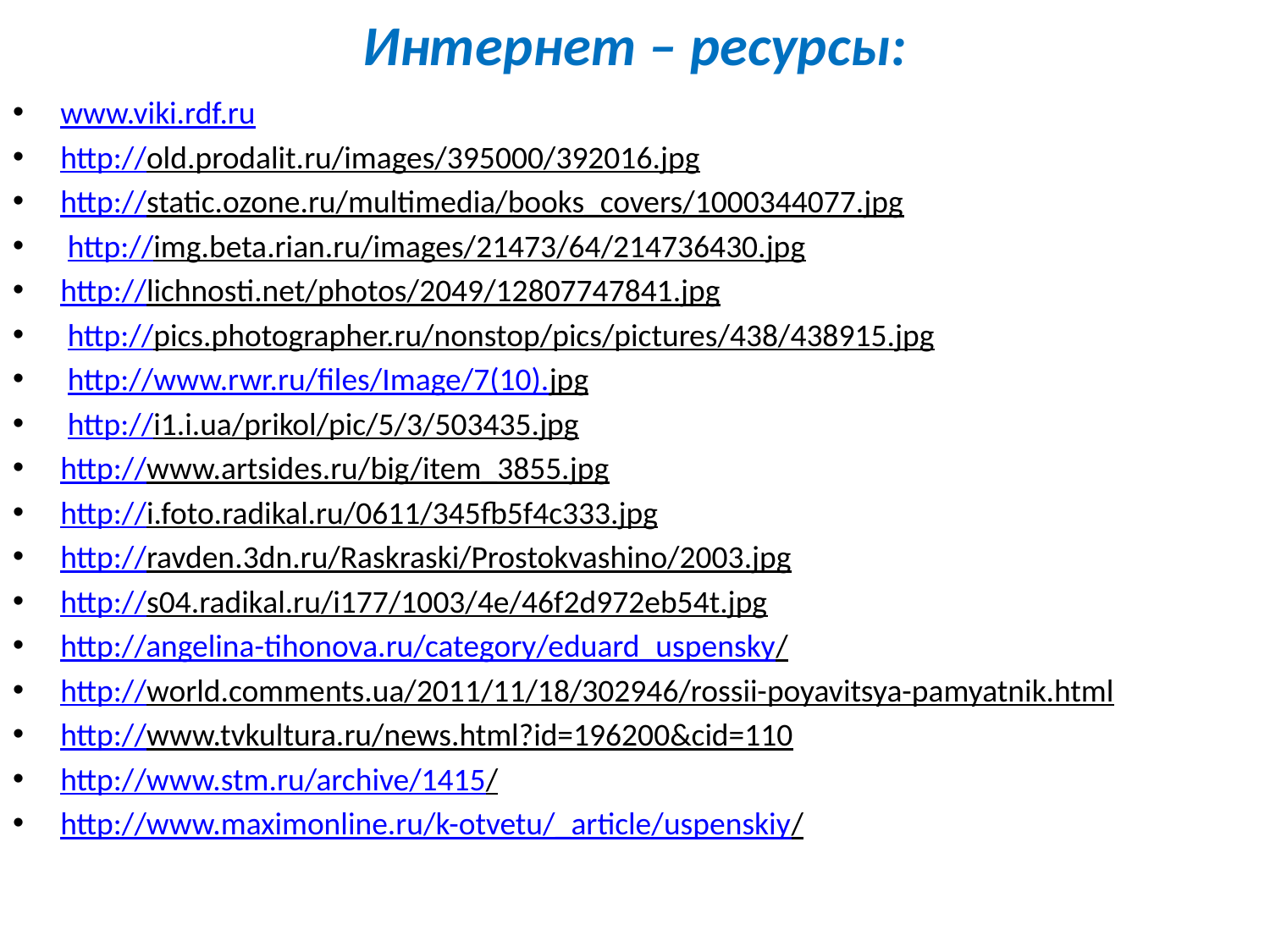

# Интернет – ресурсы:
www.viki.rdf.ru
http://old.prodalit.ru/images/395000/392016.jpg
http://static.ozone.ru/multimedia/books_covers/1000344077.jpg
 http://img.beta.rian.ru/images/21473/64/214736430.jpg
http://lichnosti.net/photos/2049/12807747841.jpg
 http://pics.photographer.ru/nonstop/pics/pictures/438/438915.jpg
 http://www.rwr.ru/files/Image/7(10).jpg
 http://i1.i.ua/prikol/pic/5/3/503435.jpg
http://www.artsides.ru/big/item_3855.jpg
http://i.foto.radikal.ru/0611/345fb5f4c333.jpg
http://ravden.3dn.ru/Raskraski/Prostokvashino/2003.jpg
http://s04.radikal.ru/i177/1003/4e/46f2d972eb54t.jpg
http://angelina-tihonova.ru/category/eduard_uspensky/
http://world.comments.ua/2011/11/18/302946/rossii-poyavitsya-pamyatnik.html
http://www.tvkultura.ru/news.html?id=196200&cid=110
http://www.stm.ru/archive/1415/
http://www.maximonline.ru/k-otvetu/_article/uspenskiy/